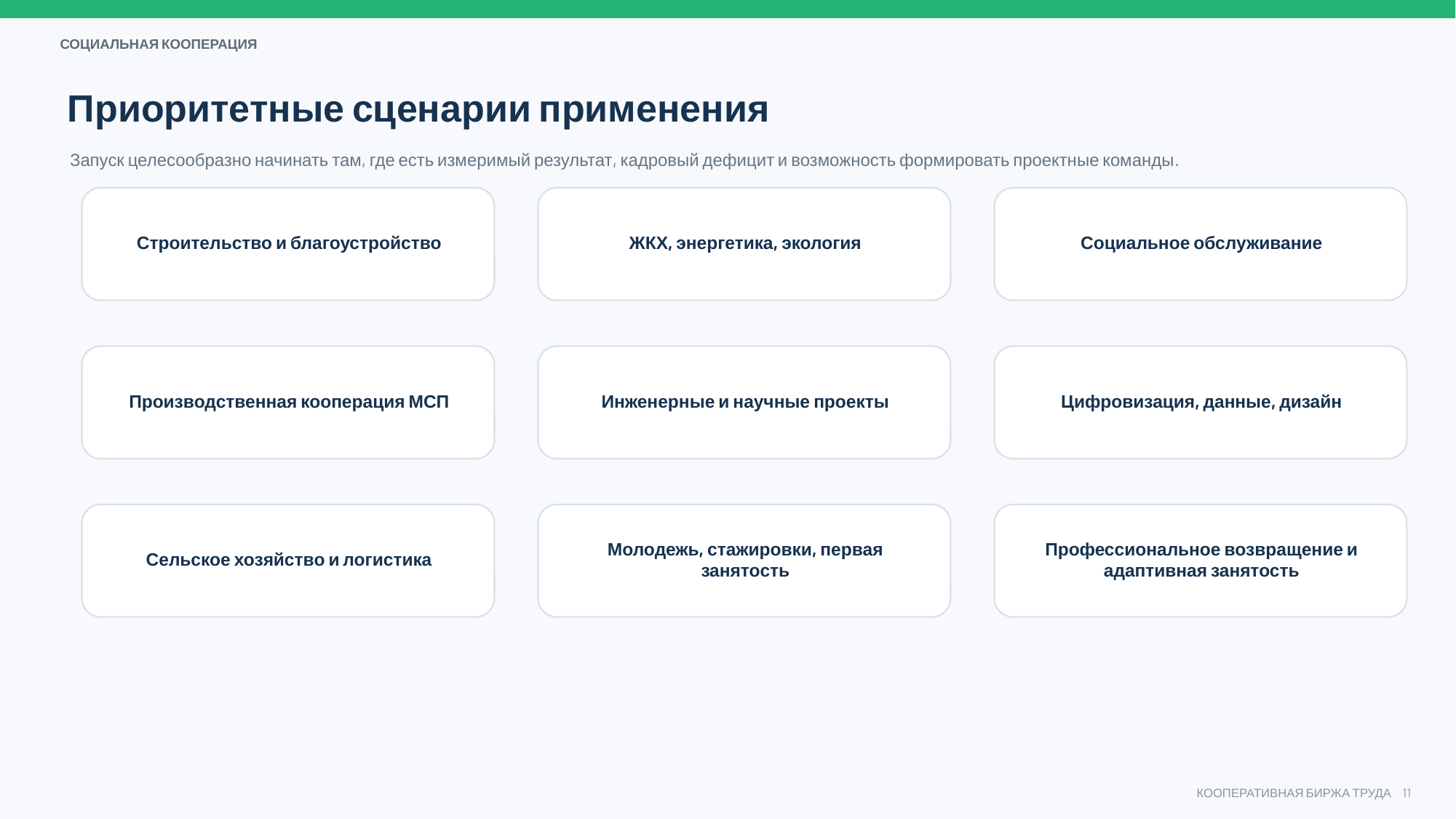

Приоритетные сценарии применения
Запуск целесообразно начинать там, где есть измеримый результат, кадровый дефицит и возможность формировать проектные команды.

Строительство и благоустройство
ЖКХ, энергетика, экология
Социальное обслуживание

Производственная кооперация МСП
Инженерные и научные проекты
Цифровизация, данные, дизайн

Сельское хозяйство и логистика
Молодежь, стажировки, первая занятость
Профессиональное возвращение и адаптивная занятость
11